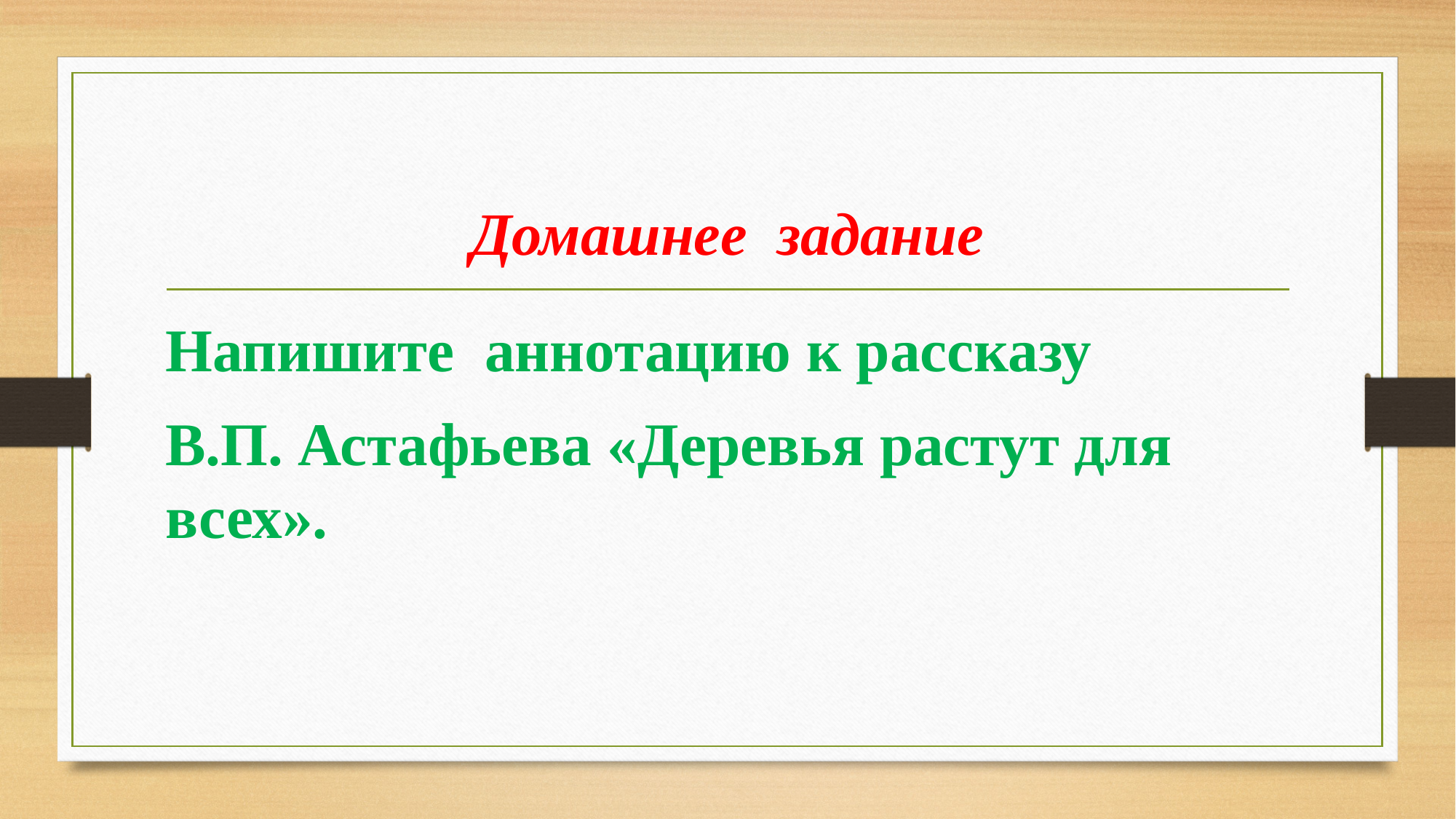

# Домашнее  задание
Напишите  аннотацию к рассказу
В.П. Астафьева «Деревья растут для всех».